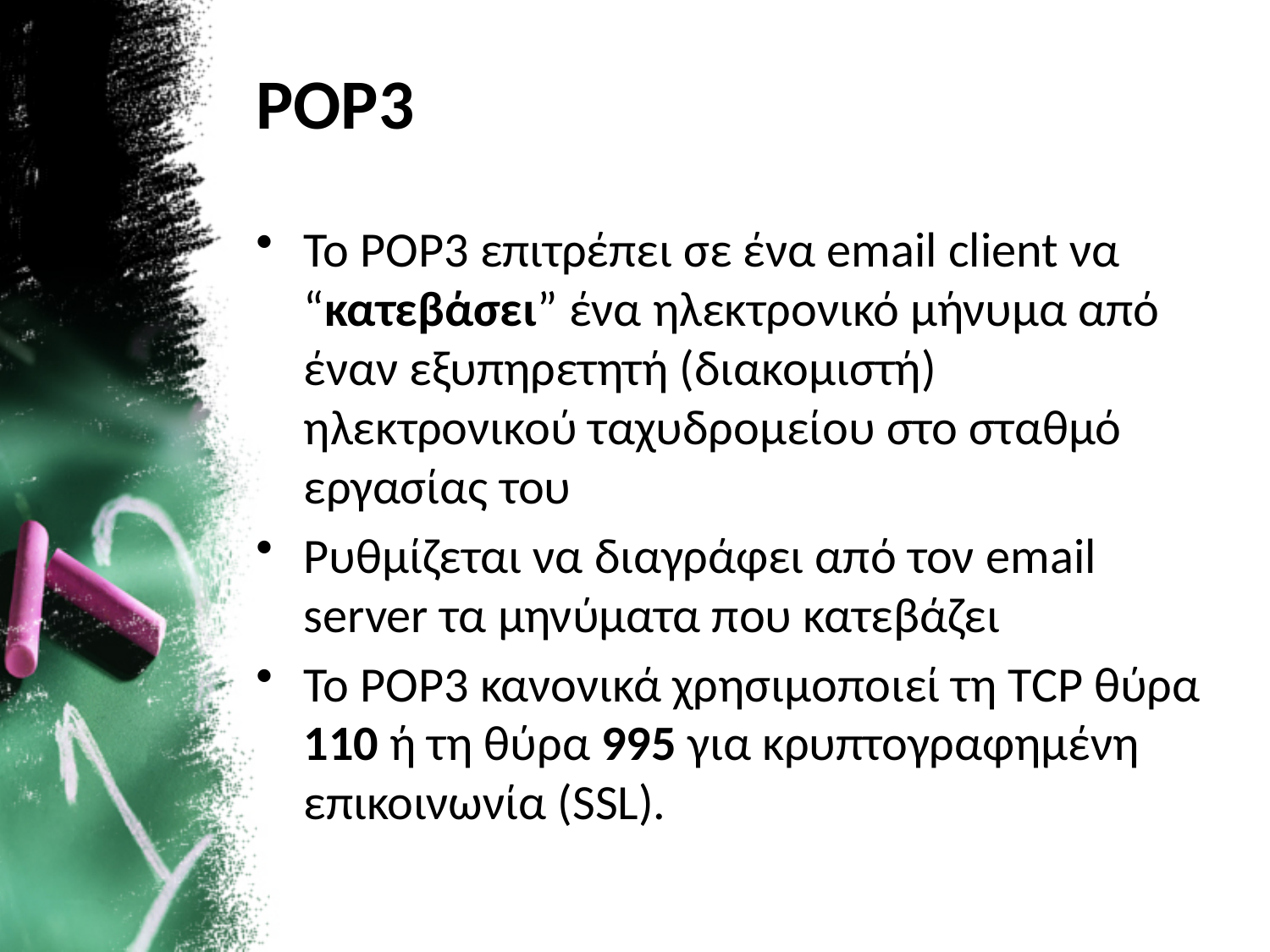

# POP3
Το POP3 επιτρέπει σε ένα email client να “κατεβάσει” ένα ηλεκτρονικό μήνυμα από έναν εξυπηρετητή (διακομιστή) ηλεκτρονικού ταχυδρομείου στο σταθμό εργασίας του
Ρυθμίζεται να διαγράφει από τον email server τα μηνύματα που κατεβάζει
Το POP3 κανονικά χρησιμοποιεί τη TCP θύρα 110 ή τη θύρα 995 για κρυπτογραφημένη επικοινωνία (SSL).